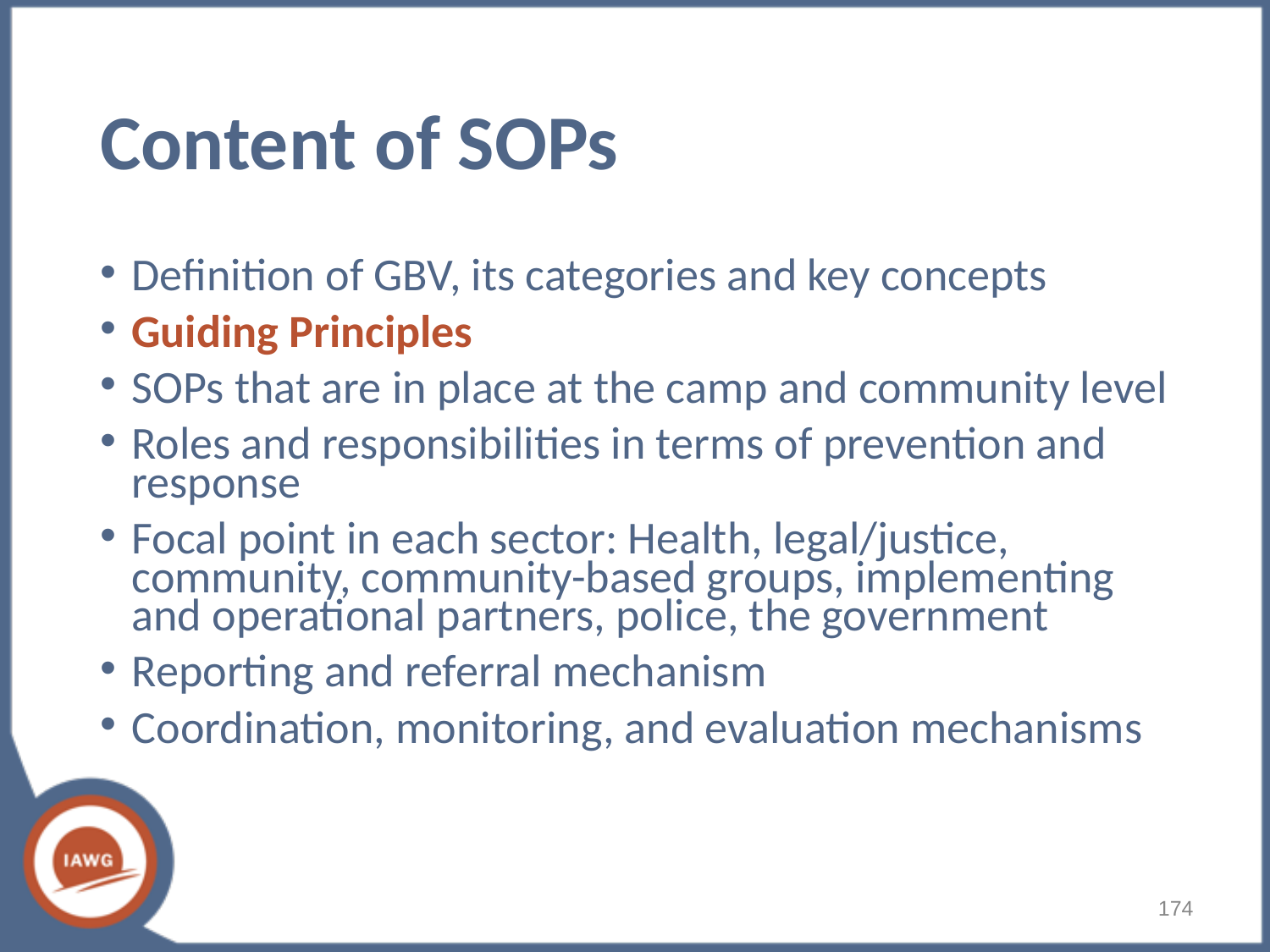

# Content of SOPs
Definition of GBV, its categories and key concepts
Guiding Principles
SOPs that are in place at the camp and community level
Roles and responsibilities in terms of prevention and response
Focal point in each sector: Health, legal/justice, community, community-based groups, implementing and operational partners, police, the government
Reporting and referral mechanism
Coordination, monitoring, and evaluation mechanisms
174